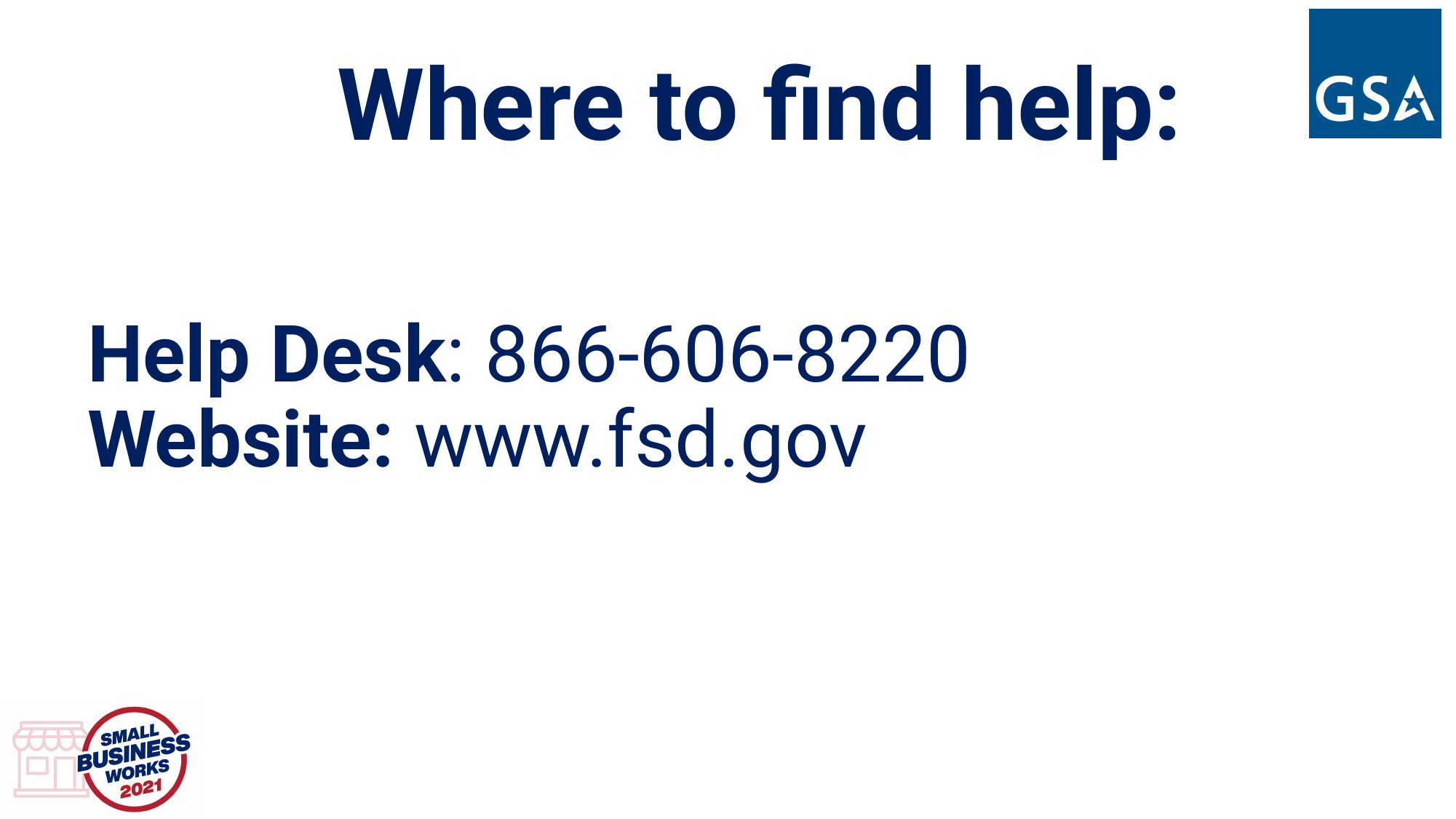

Where to find help:

Help Desk: 866-606-8220
Website: www.fsd.gov

# Where to find help